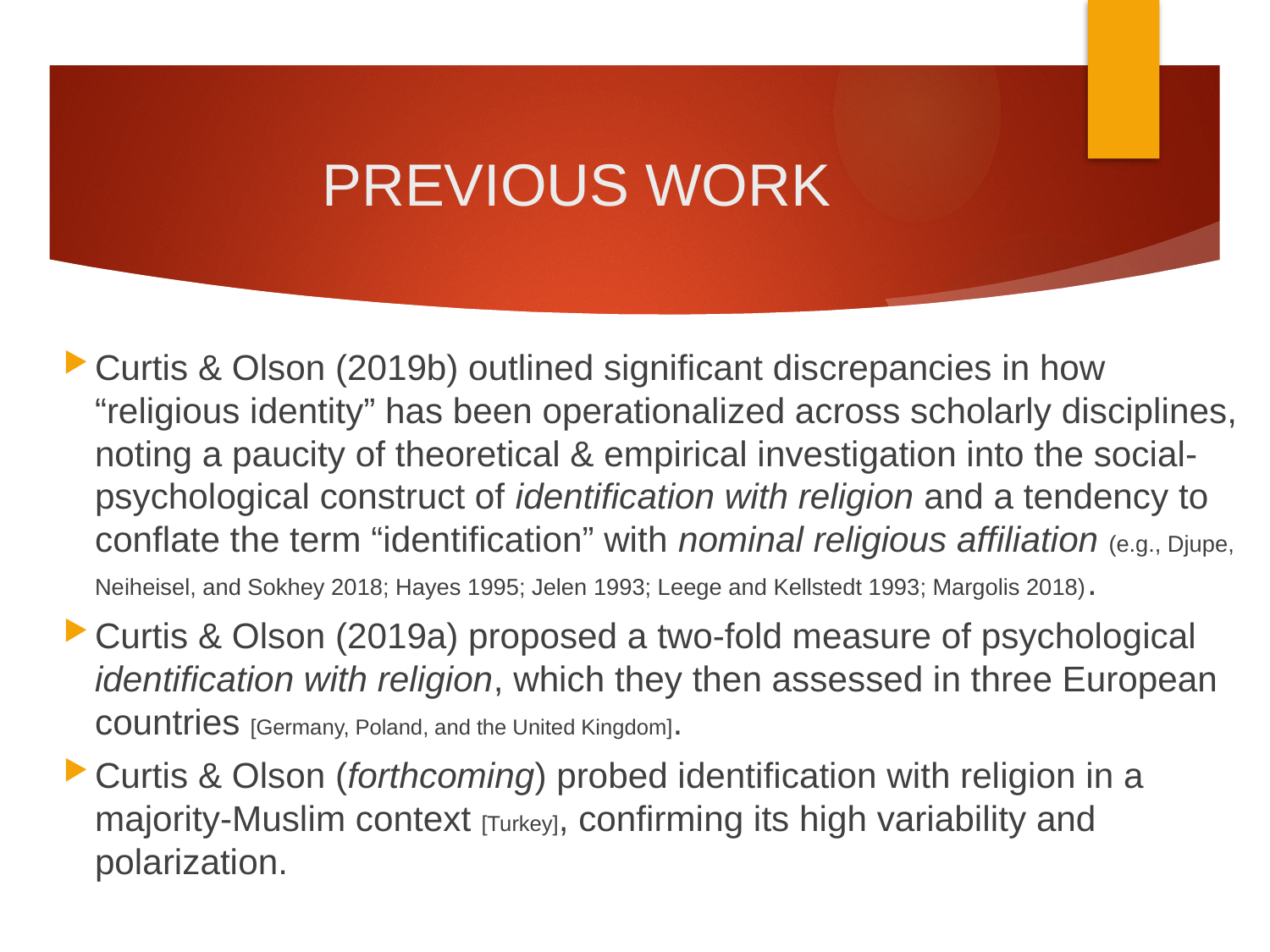

# PREVIOUS WORK
Curtis & Olson (2019b) outlined significant discrepancies in how “religious identity” has been operationalized across scholarly disciplines, noting a paucity of theoretical & empirical investigation into the social-psychological construct of identification with religion and a tendency to conflate the term “identification” with nominal religious affiliation (e.g., Djupe, Neiheisel, and Sokhey 2018; Hayes 1995; Jelen 1993; Leege and Kellstedt 1993; Margolis 2018).
Curtis & Olson (2019a) proposed a two-fold measure of psychological identification with religion, which they then assessed in three European countries [Germany, Poland, and the United Kingdom].
Curtis & Olson (forthcoming) probed identification with religion in a majority-Muslim context [Turkey], confirming its high variability and polarization.